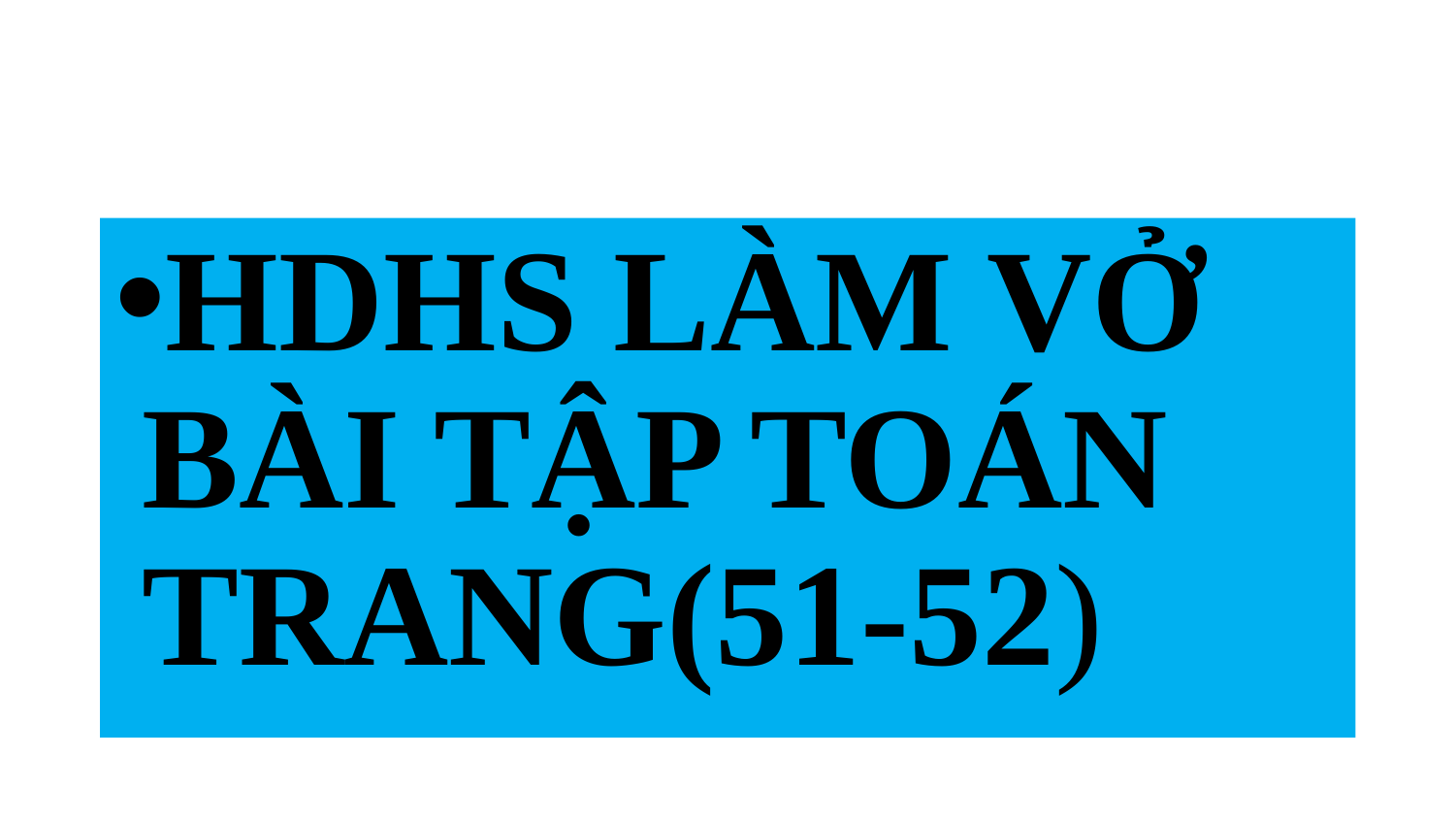

HDHS LÀM VỞ BÀI TẬP TOÁN TRANG(51-52)